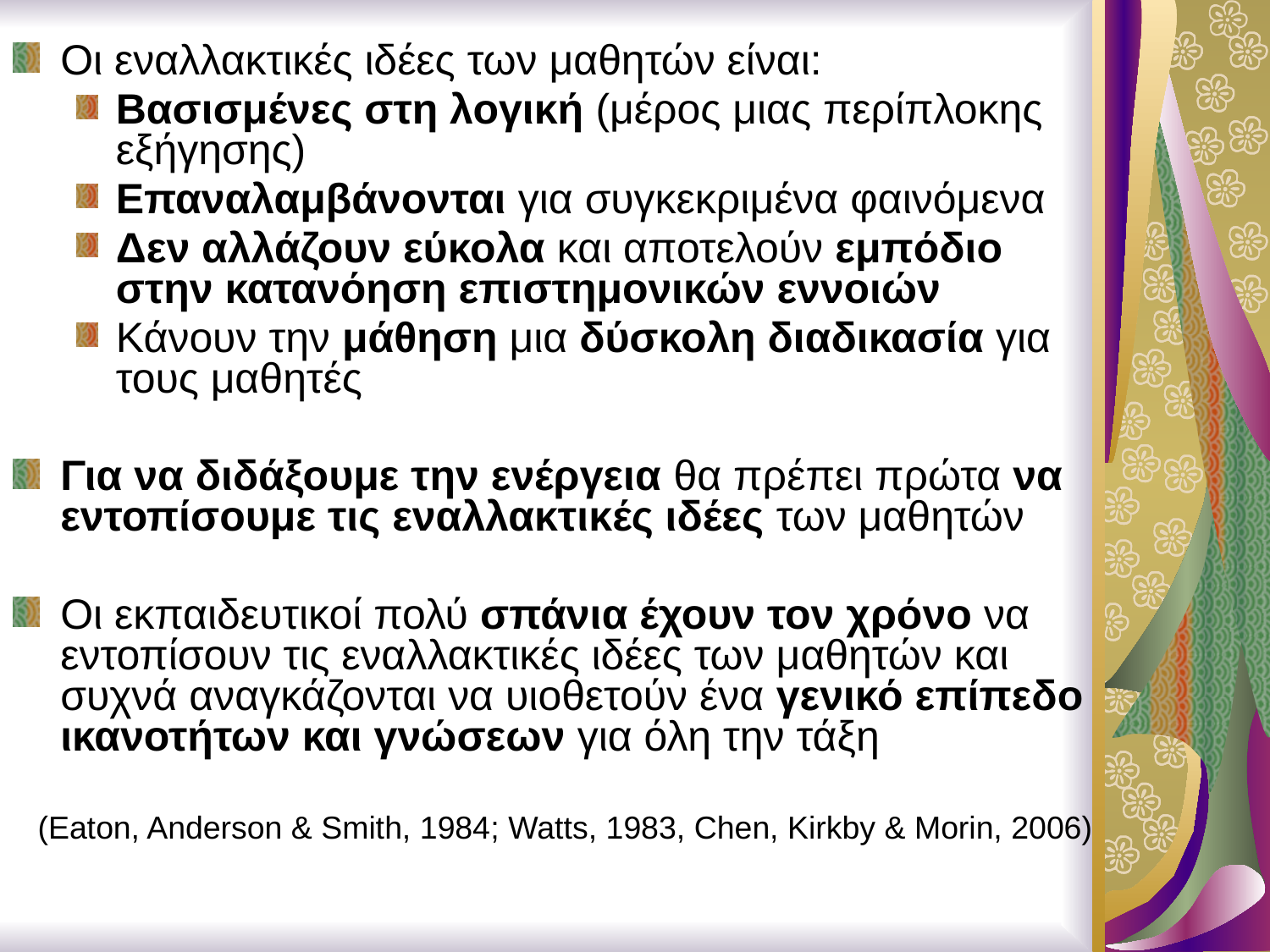

Οι εναλλακτικές ιδέες των μαθητών είναι:
Βασισμένες στη λογική (μέρος μιας περίπλοκης εξήγησης)
Επαναλαμβάνονται για συγκεκριμένα φαινόμενα
Δεν αλλάζουν εύκολα και αποτελούν εμπόδιο στην κατανόηση επιστημονικών εννοιών
Κάνουν την μάθηση μια δύσκολη διαδικασία για τους μαθητές

Για να διδάξουμε την ενέργεια θα πρέπει πρώτα να εντοπίσουμε τις εναλλακτικές ιδέες των μαθητών

Οι εκπαιδευτικοί πολύ σπάνια έχουν τον χρόνο να εντοπίσουν τις εναλλακτικές ιδέες των μαθητών και συχνά αναγκάζονται να υιοθετούν ένα γενικό επίπεδο ικανοτήτων και γνώσεων για όλη την τάξη

(Eaton, Anderson & Smith, 1984; Watts, 1983, Chen, Kirkby & Morin, 2006)